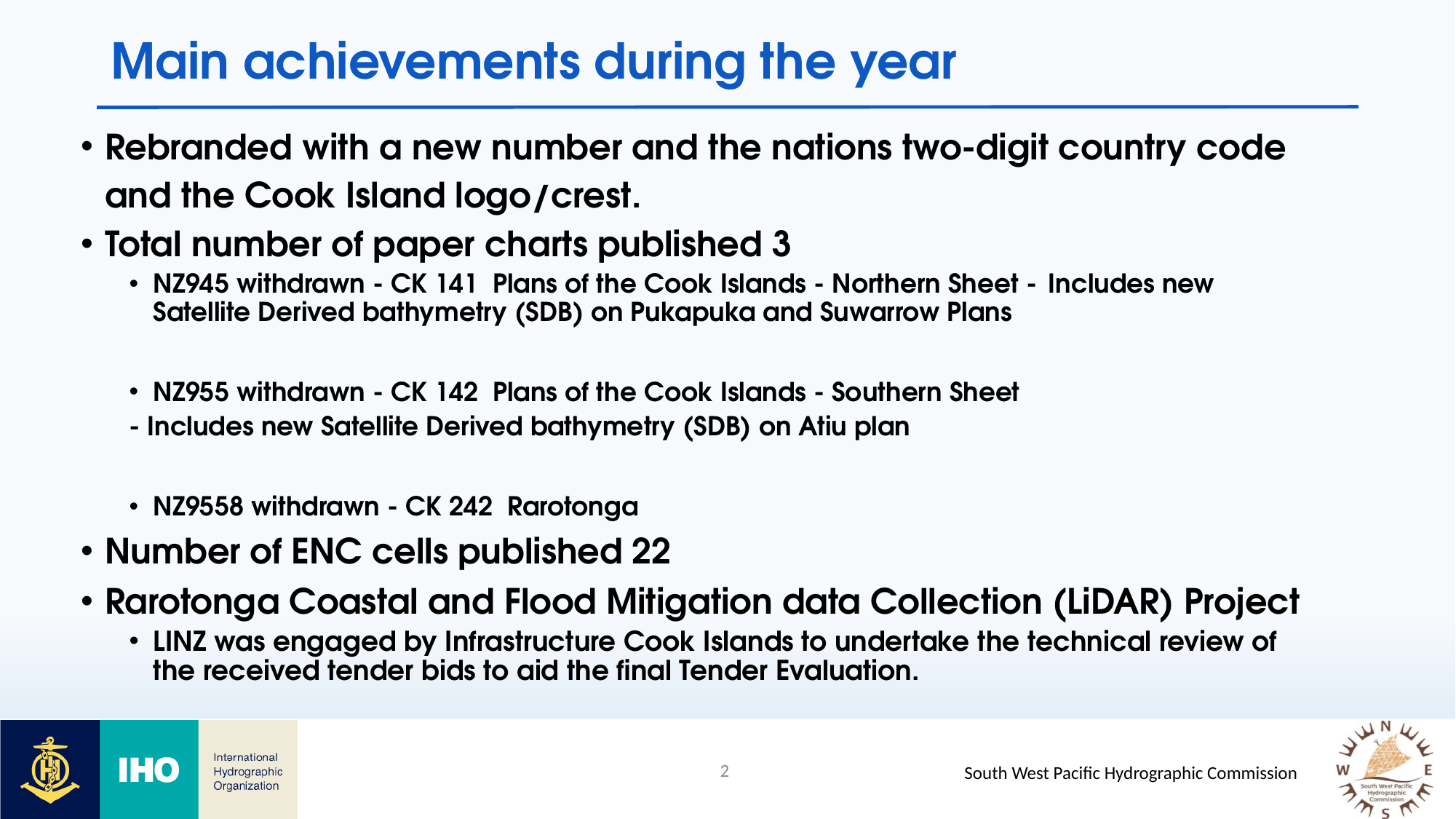

# Main achievements during the year
Rebranded with a new number and the nations two-digit country code and the Cook Island logo/crest.
Total number of paper charts published 3
NZ945 withdrawn - CK 141  Plans of the Cook Islands - Northern Sheet -	Includes new Satellite Derived bathymetry (SDB) on Pukapuka and Suwarrow Plans

NZ955 withdrawn - CK 142  Plans of the Cook Islands - Southern Sheet
- Includes new Satellite Derived bathymetry (SDB) on Atiu plan

NZ9558 withdrawn - CK 242  Rarotonga
Number of ENC cells published 22
Rarotonga Coastal and Flood Mitigation data Collection (LiDAR) Project
LINZ was engaged by Infrastructure Cook Islands to undertake the technical review of the received tender bids to aid the final Tender Evaluation.

2